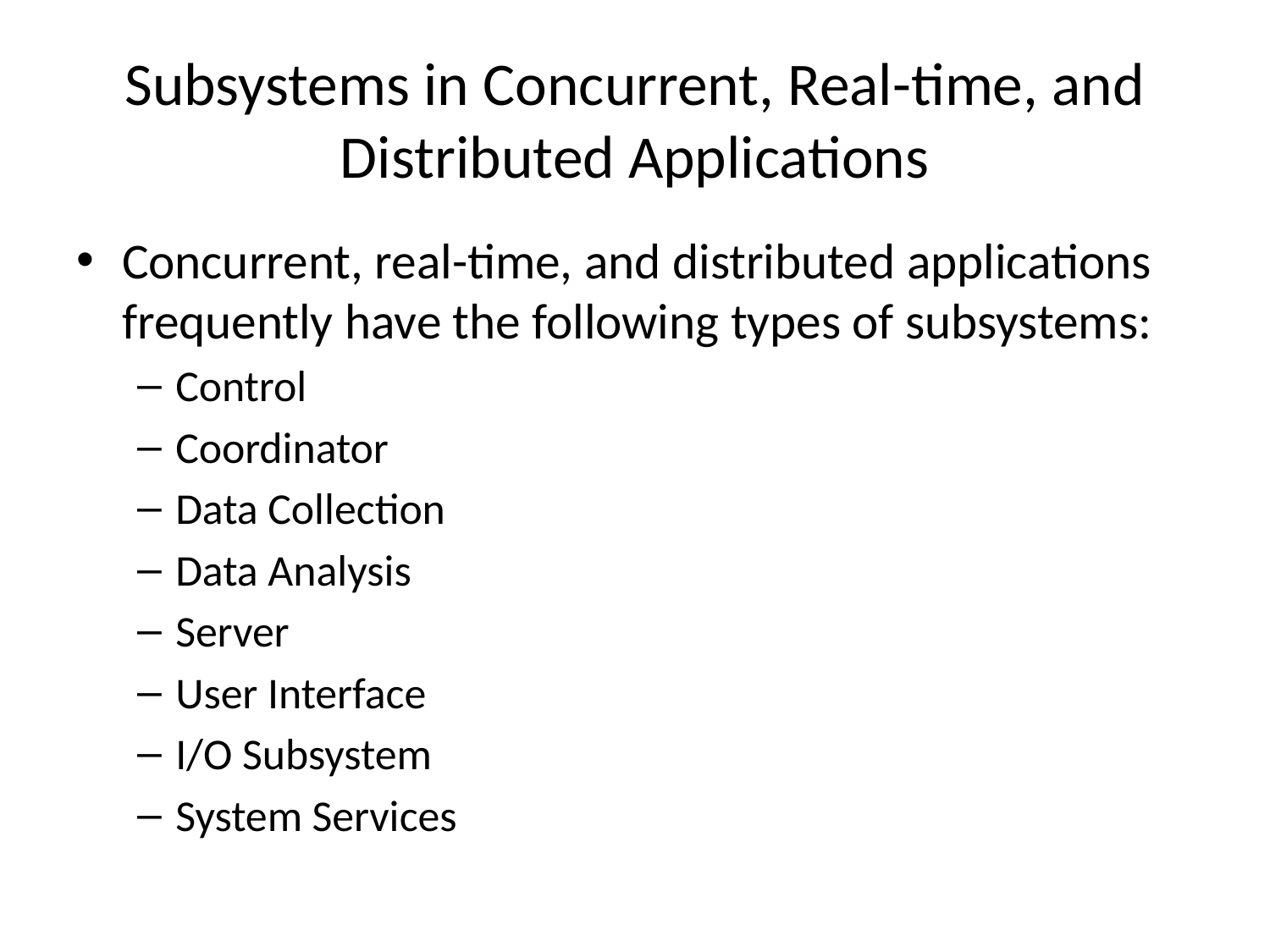

# Subsystems in Concurrent, Real-time, and Distributed Applications
Concurrent, real-time, and distributed applications frequently have the following types of subsystems:
Control
Coordinator
Data Collection
Data Analysis
Server
User Interface
I/O Subsystem
System Services